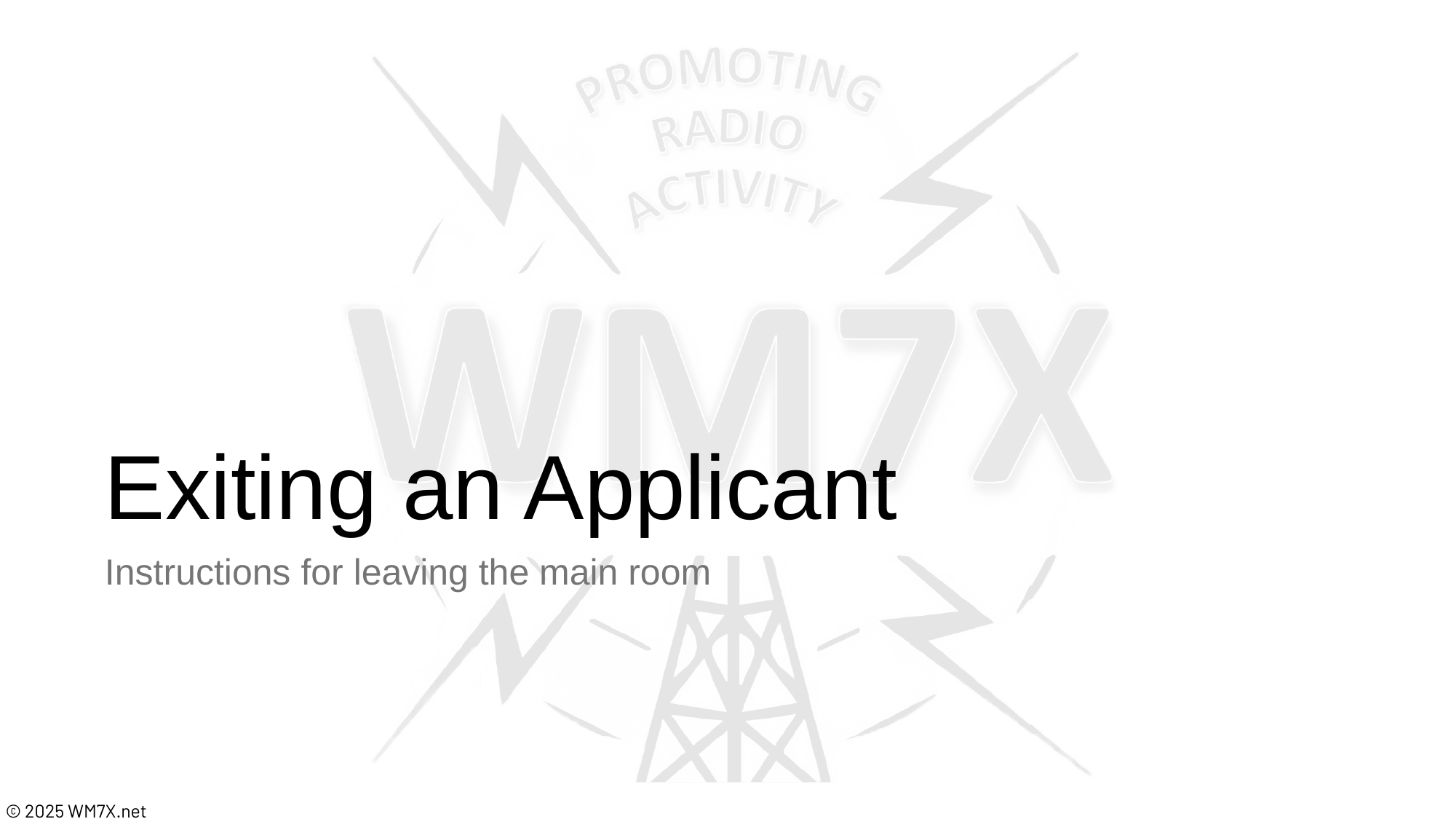

# Exiting an Applicant
Instructions for leaving the main room